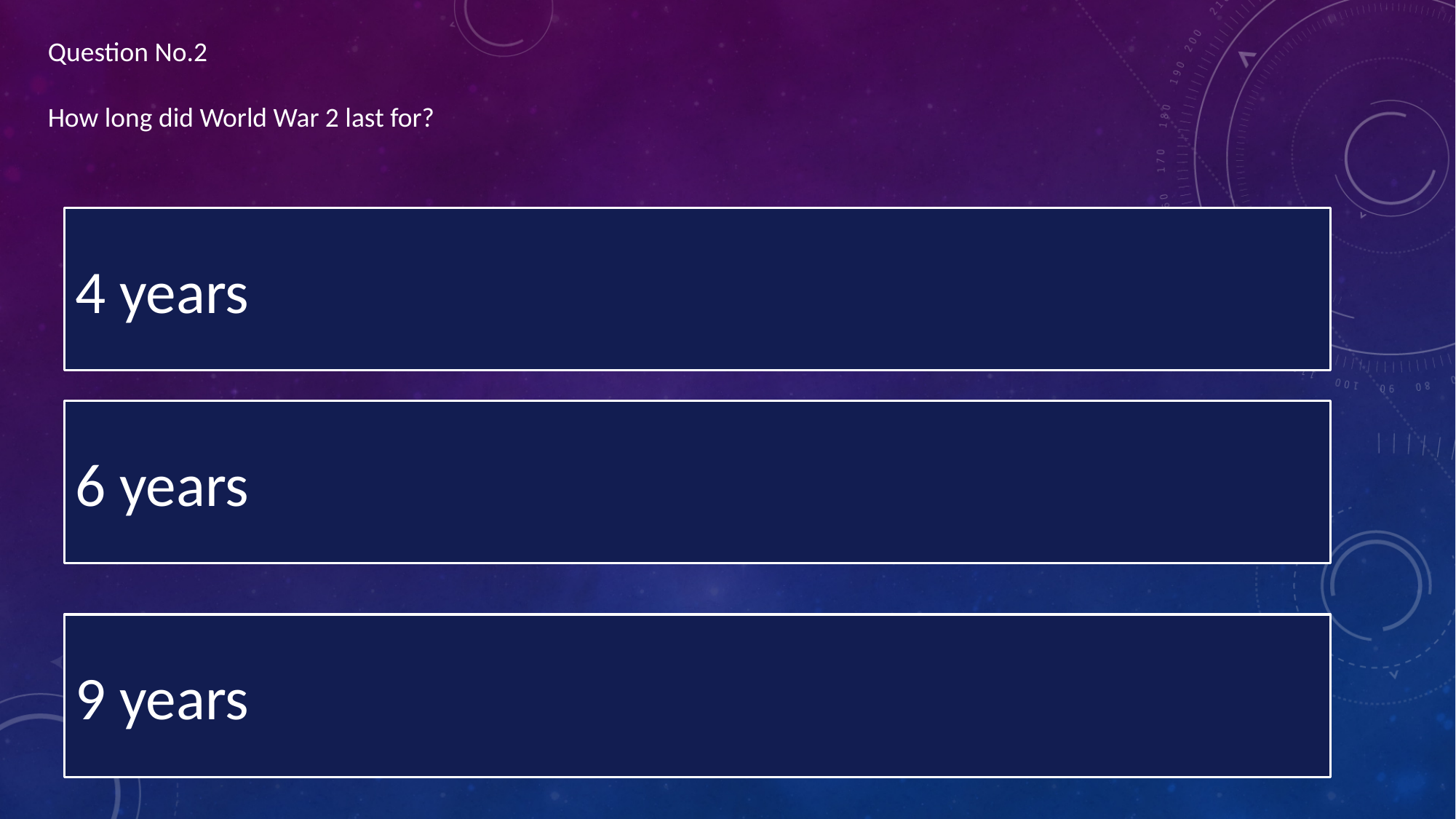

Question No.2

How long did World War 2 last for?
4 years
6 years
9 years